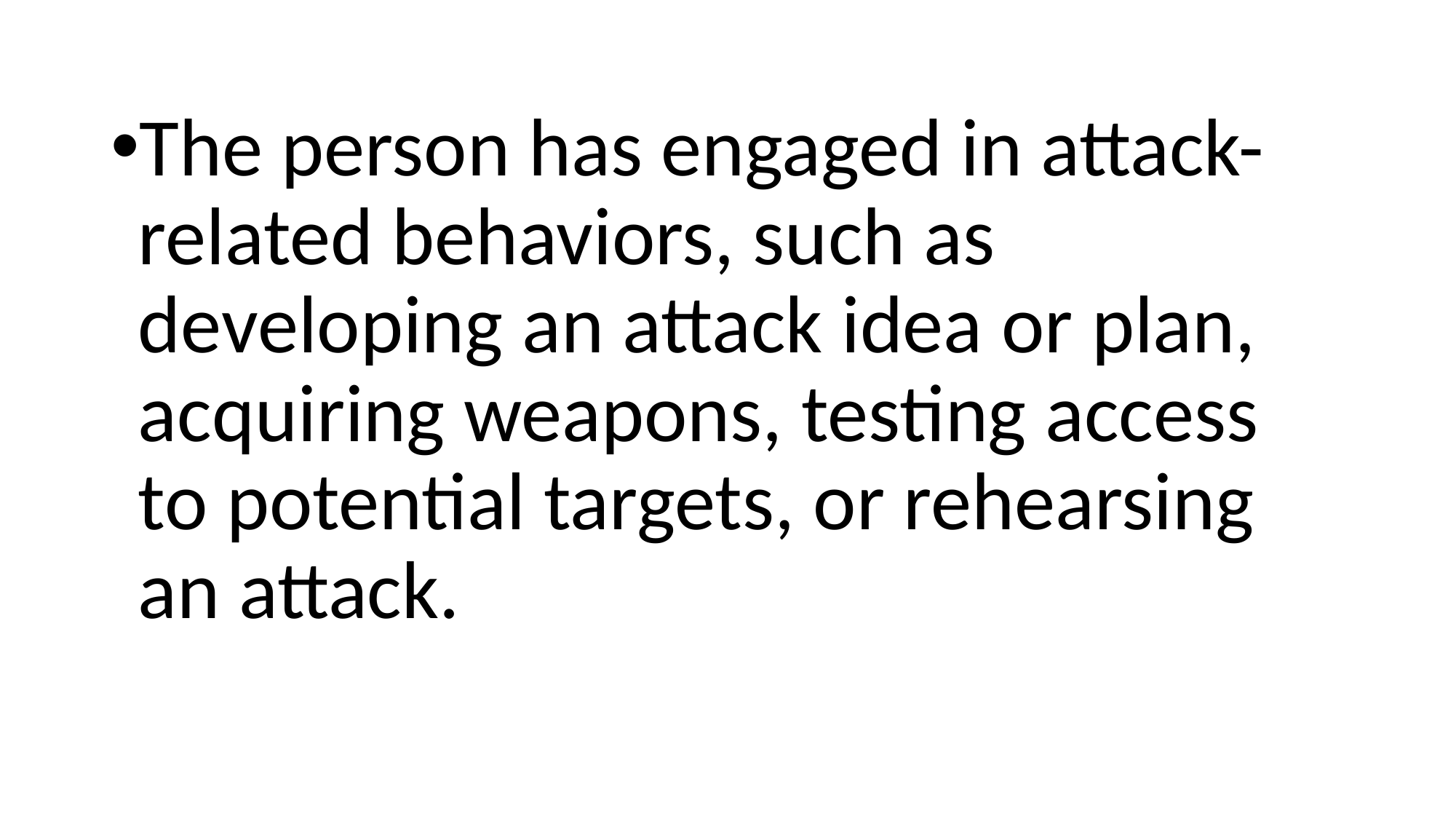

The person has engaged in attack-related behaviors, such as developing an attack idea or plan, acquiring weapons, testing access to potential targets, or rehearsing an attack.